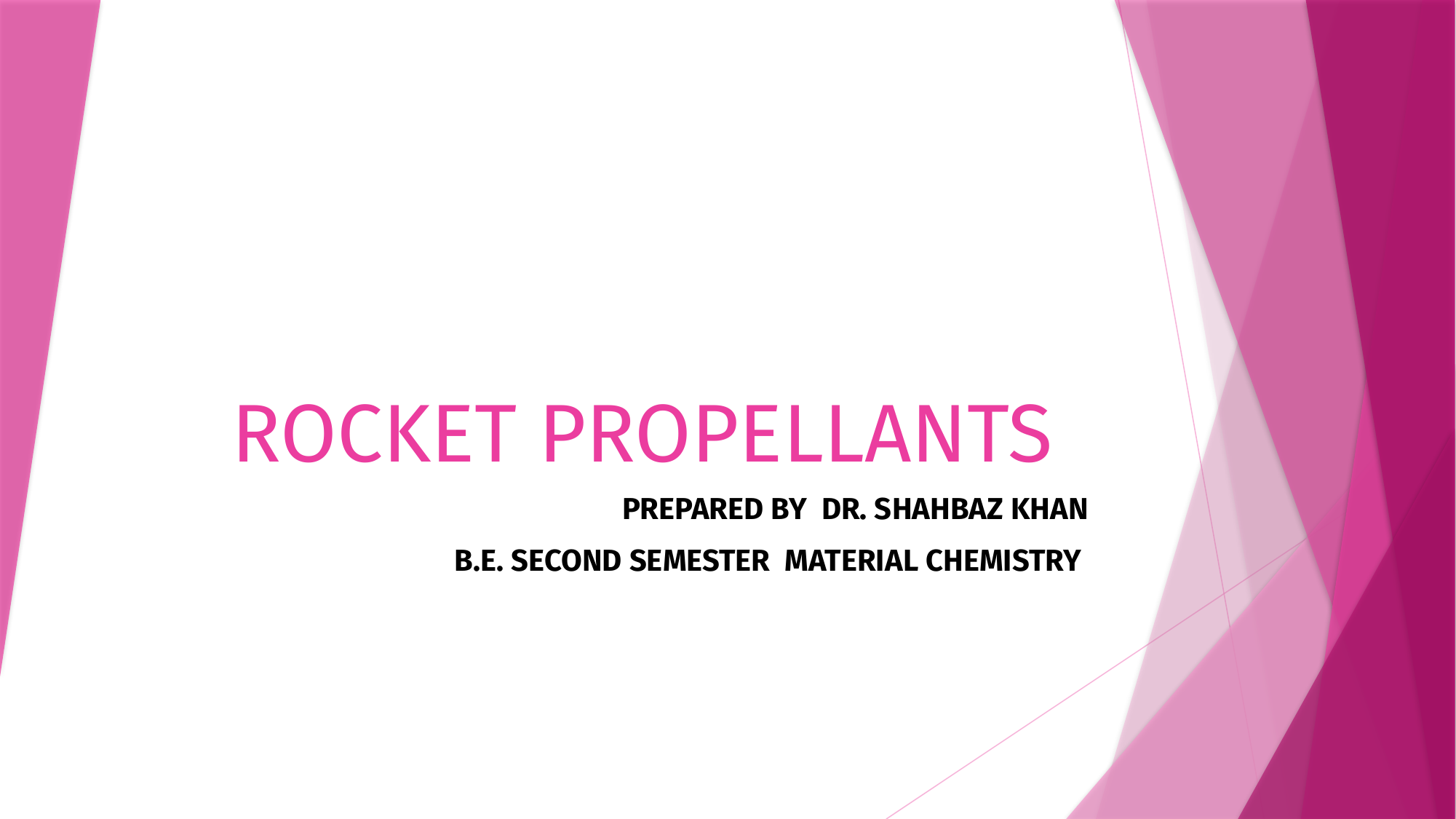

# ROCKET PROPELLANTS
PREPARED BY  DR. SHAHBAZ KHAN
B.E. SECOND SEMESTER  MATERIAL CHEMISTRY